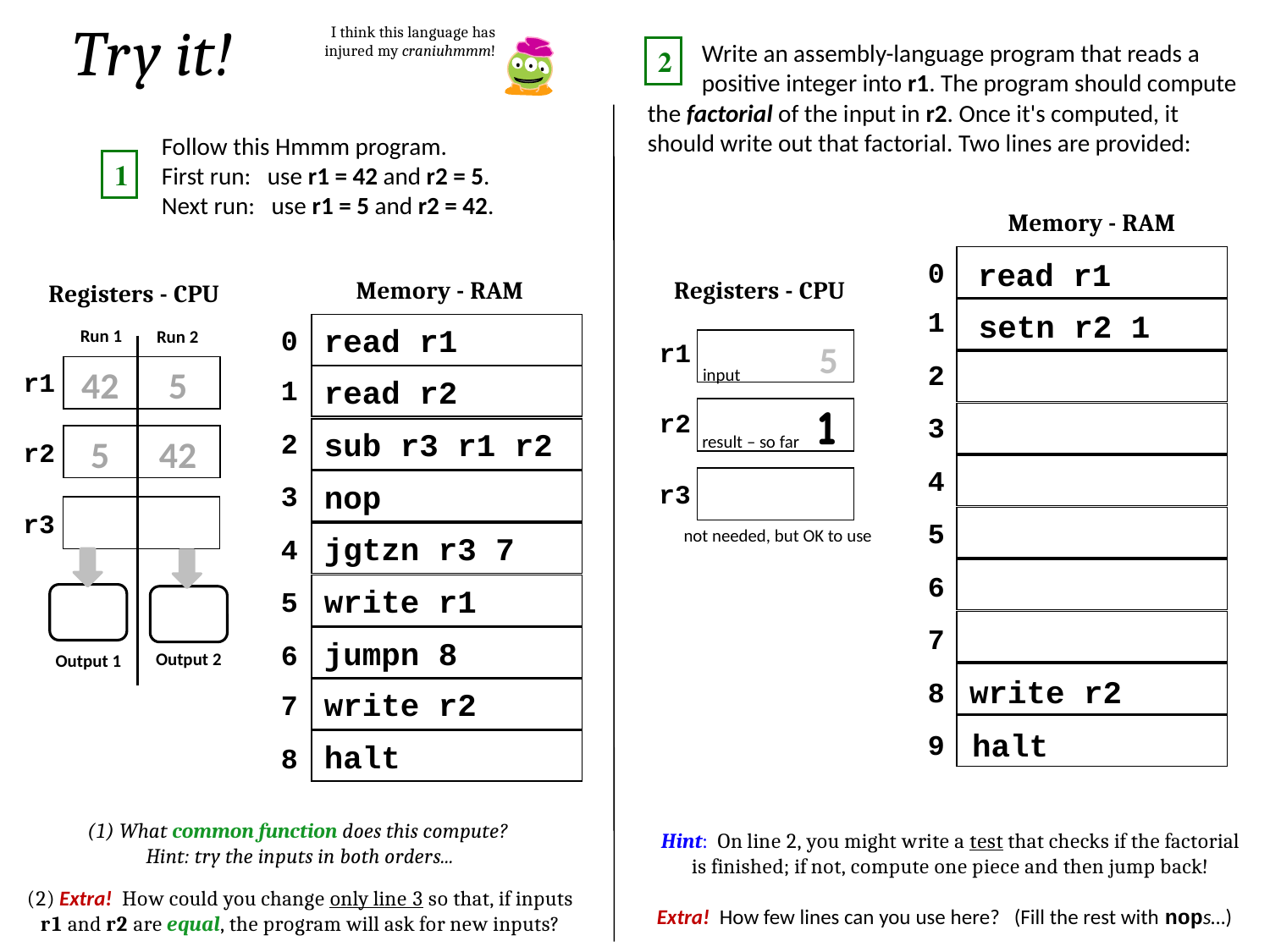

Try it!
I think this language has injured my craniuhmmm!
Write an assembly-language program that reads a positive integer into r1. The program should compute

2
the factorial of the input in r2. Once it's computed, it should write out that factorial. Two lines are provided:

Follow this Hmmm program. First run:   use r1 = 42 and r2 = 5. Next run:   use r1 = 5 and r2 = 42.
1
Memory - RAM

0
read r1
Registers - CPU
Memory - RAM
Registers - CPU
1

setn r2 1
read r1
0
Run 1
Run 2

r1
5

2
42
5

input
r1
read r2
1
1

r2

3
sub r3 r1 r2
2
result – so far
42
5

r2

4

nop
r3
3

r3

5
not needed, but OK to use
jgtzn r3 7
4

6
write r1
5

7
jumpn 8
6
Output 2
Output 1

write r2
8
write r2
7

halt
9
halt
8
(1) What common function does this compute?
Hint: try the inputs in both orders...

(2) Extra!  How could you change only line 3 so that, if inputs r1 and r2 are equal, the program will ask for new inputs?
Hint:  On line 2, you might write a test that checks if the factorial is finished; if not, compute one piece and then jump back!
Extra!  How few lines can you use here?   (Fill the rest with nops…)